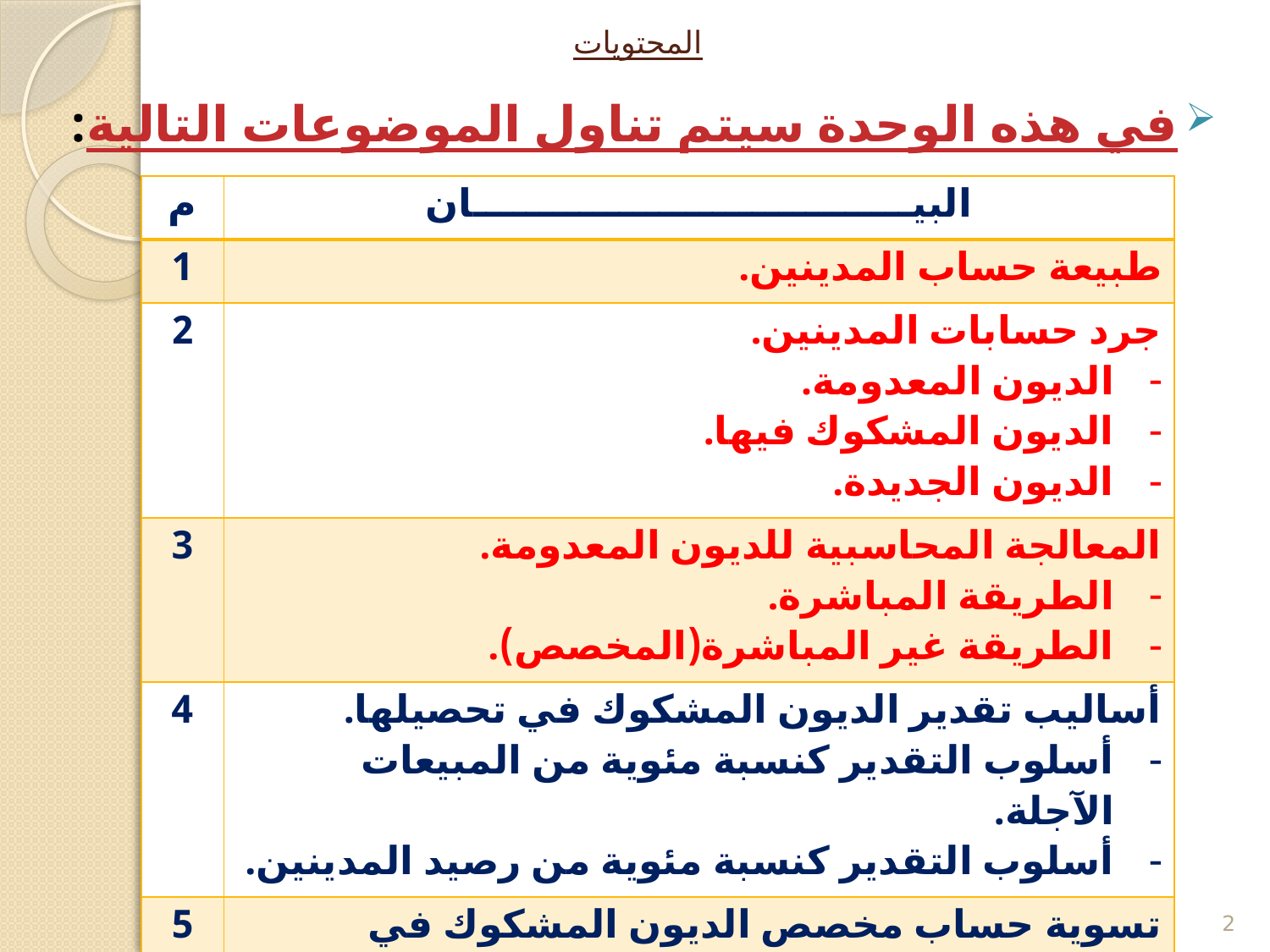

# المحتويات
في هذه الوحدة سيتم تناول الموضوعات التالية:

| م | البيـــــــــــــــــــــــــــــــــان |
| --- | --- |
| 1 | طبيعة حساب المدينين. |
| 2 | جرد حسابات المدينين. الديون المعدومة. الديون المشكوك فيها. الديون الجديدة. |
| 3 | المعالجة المحاسبية للديون المعدومة. الطريقة المباشرة. الطريقة غير المباشرة(المخصص). |
| 4 | أساليب تقدير الديون المشكوك في تحصيلها. أسلوب التقدير كنسبة مئوية من المبيعات الآجلة. أسلوب التقدير كنسبة مئوية من رصيد المدينين. |
| 5 | تسوية حساب مخصص الديون المشكوك في تحصيلها. |
| 6 | تحصيل ديون سبق إعدامها. |
2